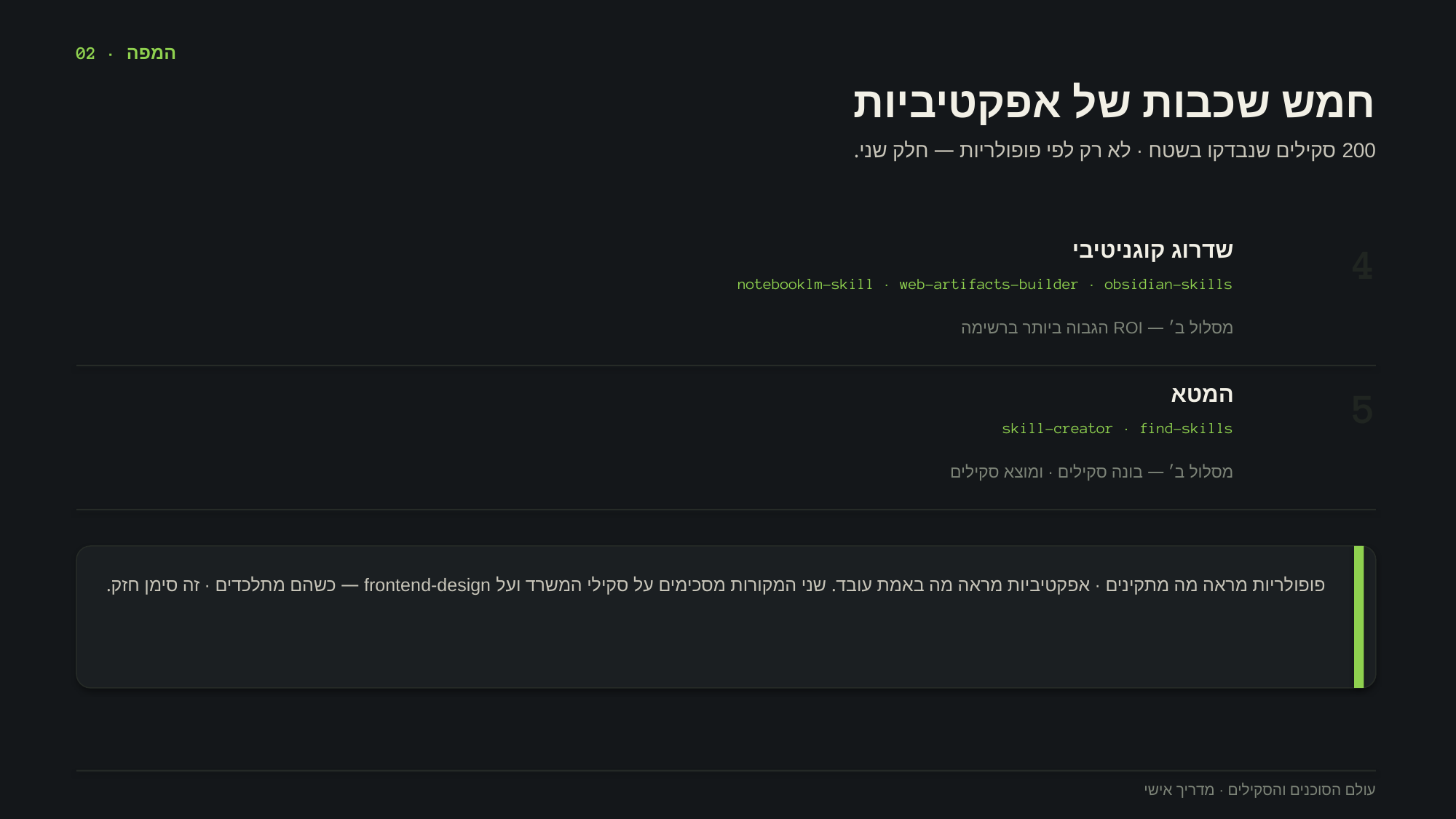

02 · המפה
חמש שכבות של אפקטיביות
‎200‏ סקילים שנבדקו בשטח · לא רק לפי פופולריות — חלק שני.
4
שדרוג קוגניטיבי
notebooklm-skill · web-artifacts-builder · obsidian-skills
מסלול ב׳ — ‎ROI‏ הגבוה ביותר ברשימה

5
המטא
skill-creator · find-skills
מסלול ב׳ — בונה סקילים · ומוצא סקילים

פופולריות מראה מה מתקינים · אפקטיביות מראה מה באמת עובד. שני המקורות מסכימים על סקילי המשרד ועל ‎frontend-design‏ — כשהם מתלכדים · זה סימן חזק.

עולם הסוכנים והסקילים · מדריך אישי